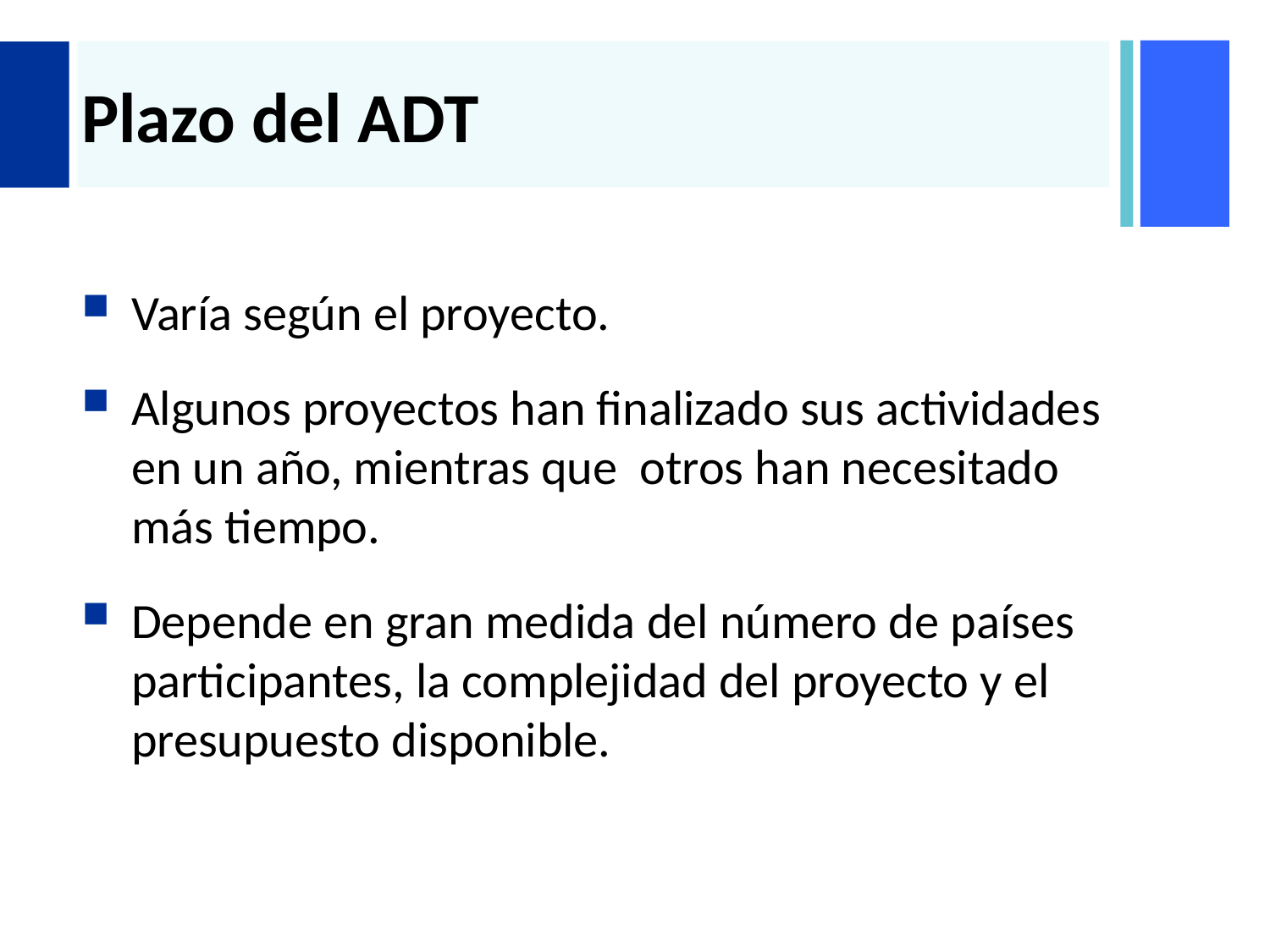

# Plazo del ADT
Varía según el proyecto.
Algunos proyectos han finalizado sus actividades en un año, mientras que  otros han necesitado más tiempo.
Depende en gran medida del número de países participantes, la complejidad del proyecto y el presupuesto disponible.